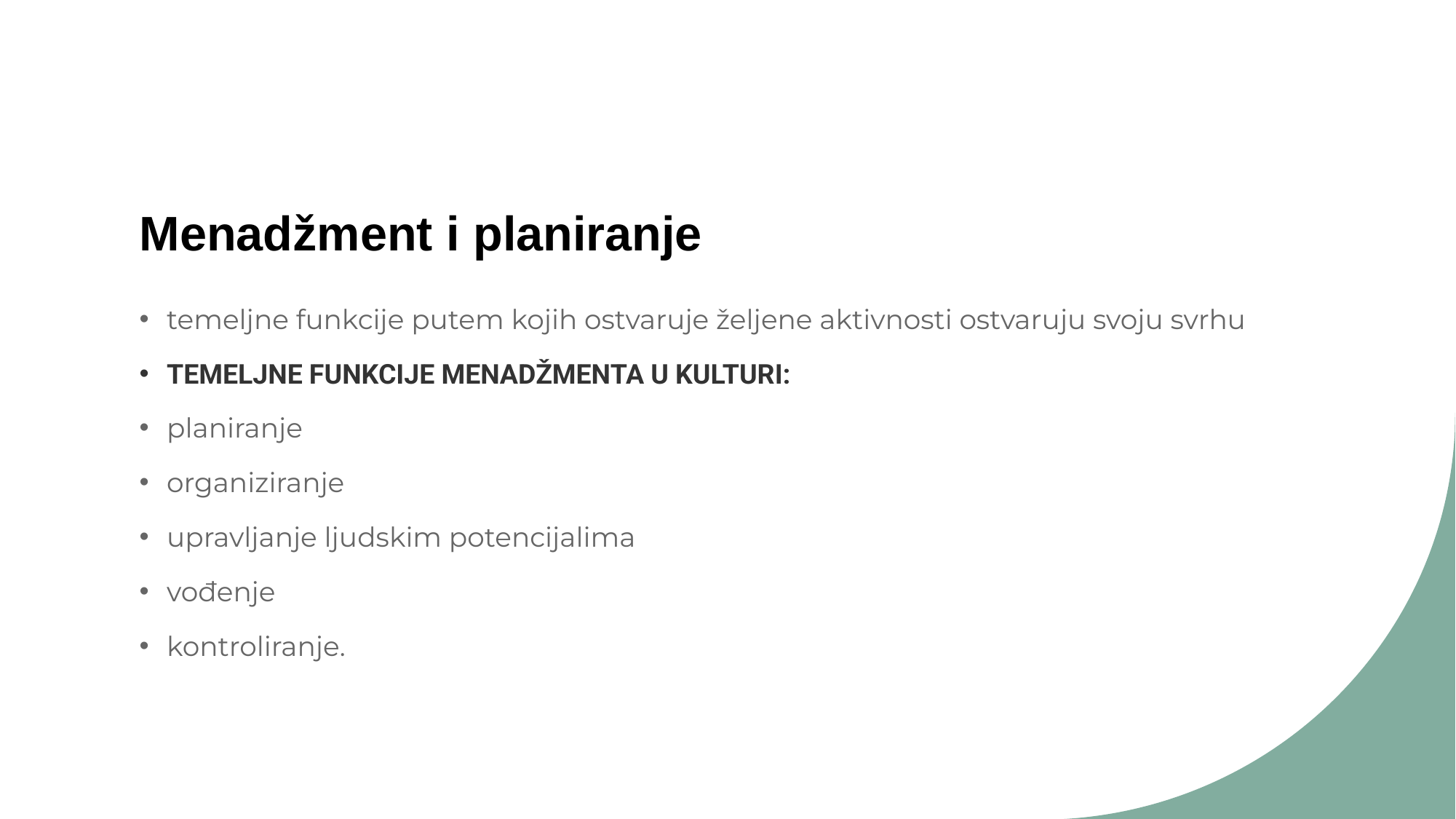

# Menadžment i planiranje
temeljne funkcije putem kojih ostvaruje željene aktivnosti ostvaruju svoju svrhu
TEMELJNE FUNKCIJE MENADŽMENTA U KULTURI:
planiranje
organiziranje
upravljanje ljudskim potencijalima
vođenje
kontroliranje.